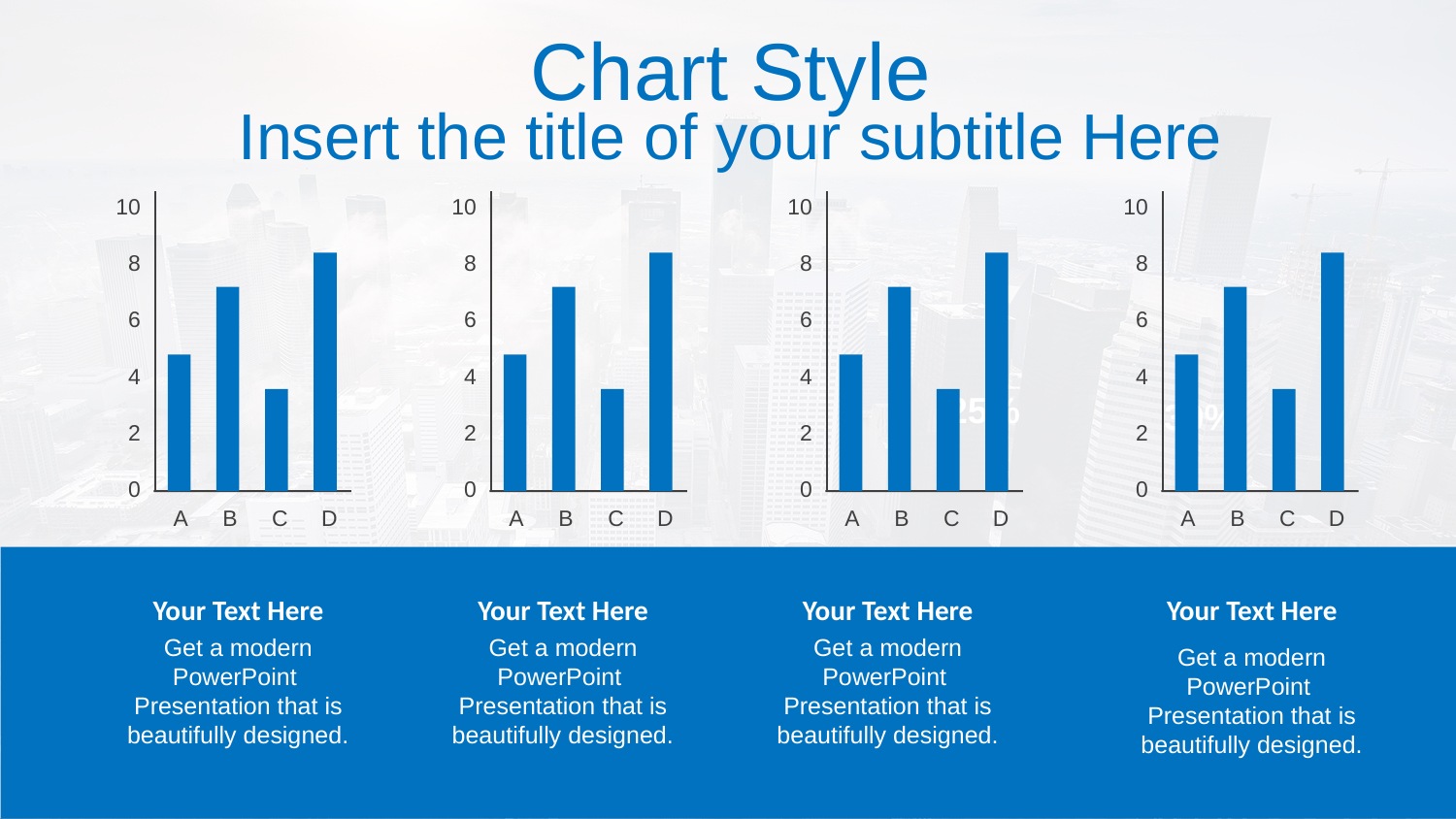

# Chart Style
Insert the title of your subtitle Here
10
8

6
4

2
0
A
B
C
D
10
8

6
4

2
0
A
B
C
D
10
8

6
4

2
0
A
B
C
D
10
8

6
4

2
0
A
B
C
D
25%
30%

Your Text Here
Get a modern PowerPoint  Presentation that is beautifully designed.
Your Text Here
Get a modern PowerPoint  Presentation that is beautifully designed.
Your Text Here
Get a modern PowerPoint  Presentation that is beautifully designed.
Your Text Here
Get a modern PowerPoint  Presentation that is beautifully designed.